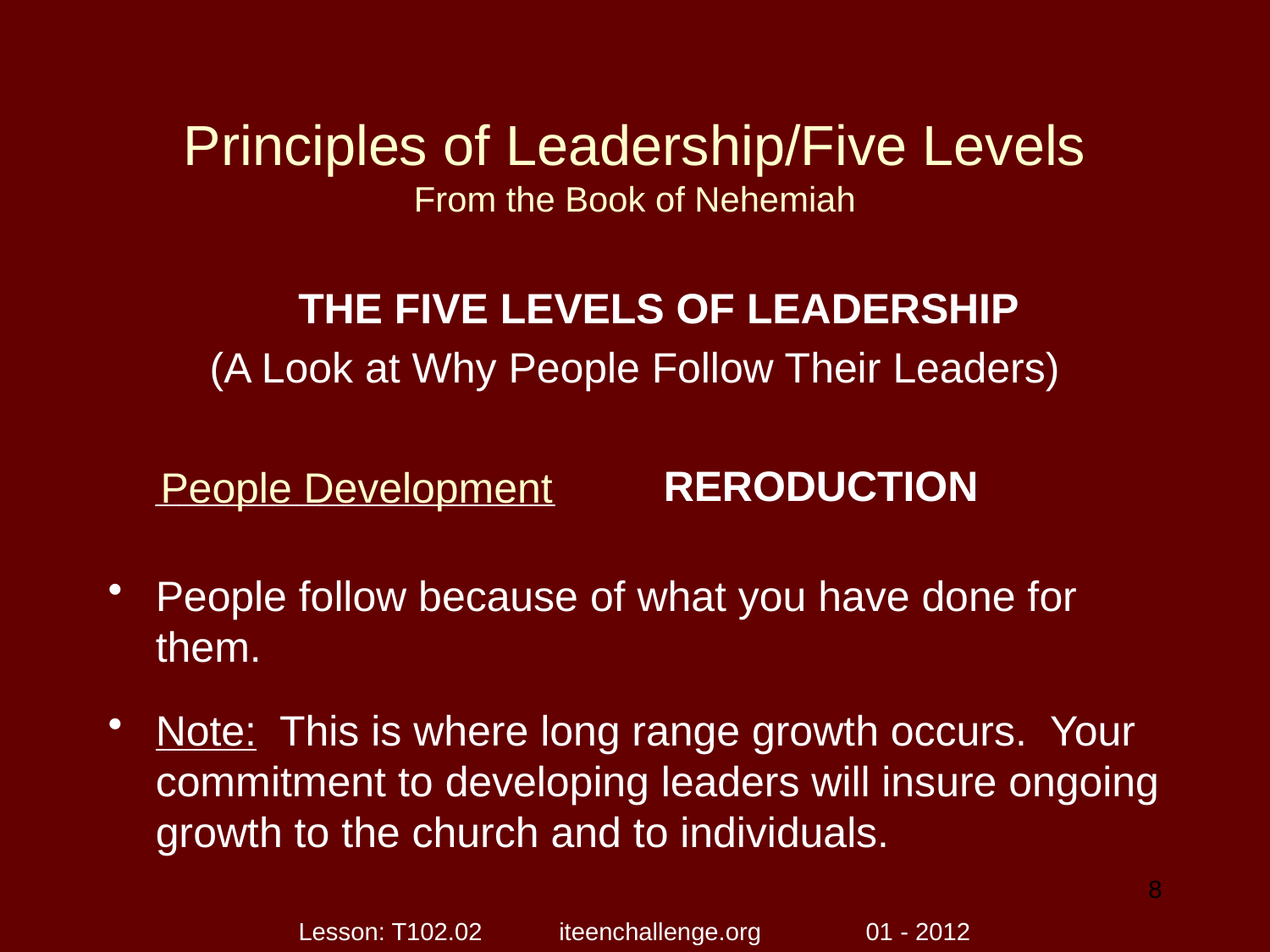

# Principles of Leadership/Five Levels From the Book of Nehemiah
	THE FIVE LEVELS OF LEADERSHIP
(A Look at Why People Follow Their Leaders)

	_________________	RERODUCTION
People follow because of what you have done for them.

Note:  This is where long range growth occurs.  Your commitment to developing leaders will insure ongoing growth to the church and to individuals.

People Development
8
Lesson: T102.02           iteenchallenge.org               01 - 2012